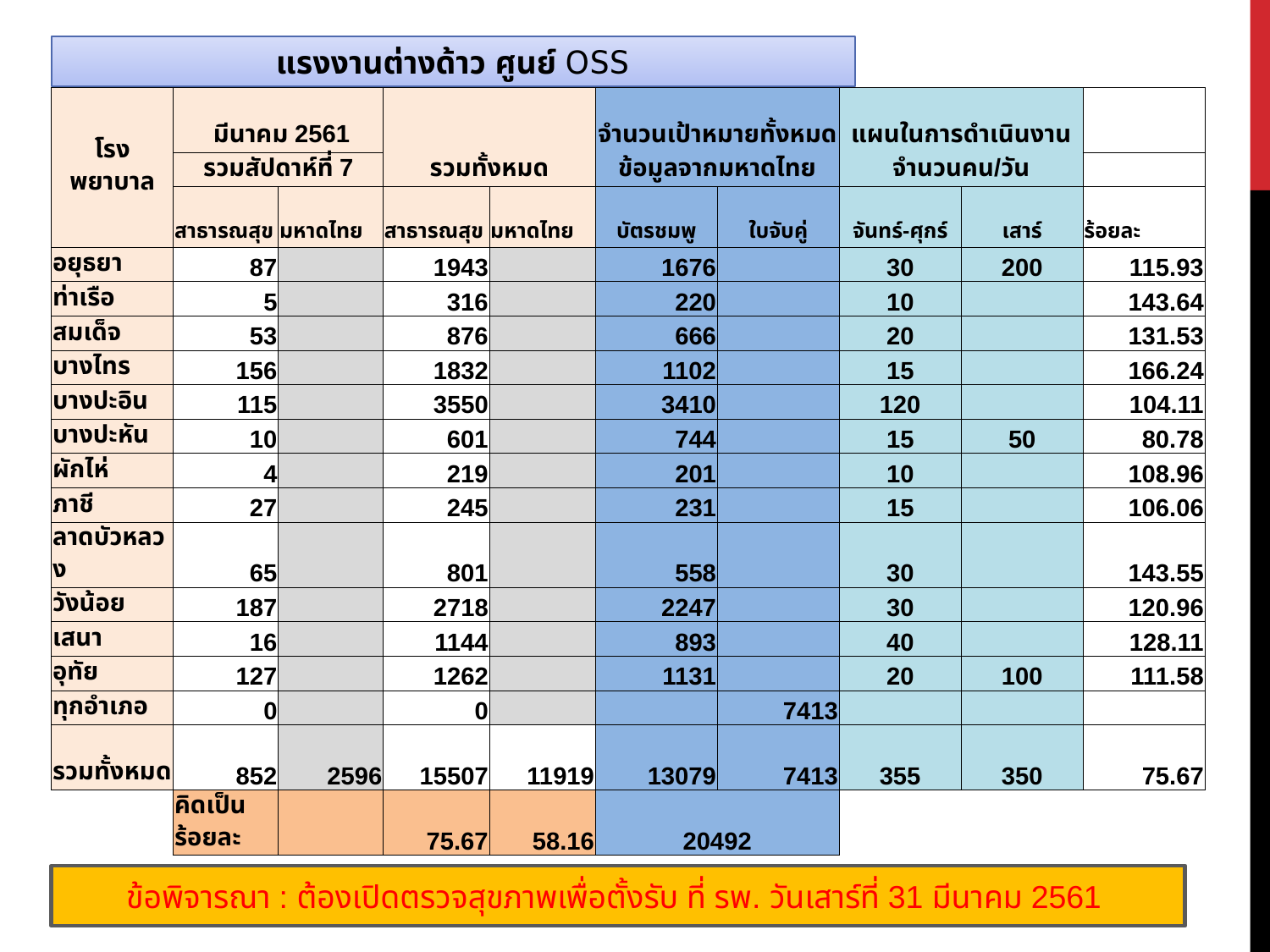

แรงงานต่างด้าว ศูนย์ OSS
| โรงพยาบาล | มีนาคม 2561 |  |  |  | จำนวนเป้าหมายทั้งหมด |  | แผนในการดำเนินงาน |  |  |
| --- | --- | --- | --- | --- | --- | --- | --- | --- | --- |
|  | รวมสัปดาห์ที่ 7 |  | รวมทั้งหมด |  | ข้อมูลจากมหาดไทย |  | จำนวนคน/วัน |  |  |
|  | สาธารณสุข | มหาดไทย | สาธารณสุข | มหาดไทย | บัตรชมพู | ใบจับคู่ | จันทร์-ศุกร์ | เสาร์ | ร้อยละ |
| อยุธยา | 87 |  | 1943 |  | 1676 |  | 30 | 200 | 115.93 |
| ท่าเรือ | 5 |  | 316 |  | 220 |  | 10 |  | 143.64 |
| สมเด็จ | 53 |  | 876 |  | 666 |  | 20 |  | 131.53 |
| บางไทร | 156 |  | 1832 |  | 1102 |  | 15 |  | 166.24 |
| บางปะอิน | 115 |  | 3550 |  | 3410 |  | 120 |  | 104.11 |
| บางปะหัน | 10 |  | 601 |  | 744 |  | 15 | 50 | 80.78 |
| ผักไห่ | 4 |  | 219 |  | 201 |  | 10 |  | 108.96 |
| ภาชี | 27 |  | 245 |  | 231 |  | 15 |  | 106.06 |
| ลาดบัวหลวง | 65 |  | 801 |  | 558 |  | 30 |  | 143.55 |
| วังน้อย | 187 |  | 2718 |  | 2247 |  | 30 |  | 120.96 |
| เสนา | 16 |  | 1144 |  | 893 |  | 40 |  | 128.11 |
| อุทัย | 127 |  | 1262 |  | 1131 |  | 20 | 100 | 111.58 |
| ทุกอำเภอ | 0 |  | 0 |  |  | 7413 |  |  |  |
| รวมทั้งหมด | 852 | 2596 | 15507 | 11919 | 13079 | 7413 | 355 | 350 | 75.67 |
|  | คิดเป็นร้อยละ |  | 75.67 | 58.16 | 20492 |  |  |  |  |
ข้อพิจารณา : ต้องเปิดตรวจสุขภาพเพื่อตั้งรับ ที่ รพ. วันเสาร์ที่ 31 มีนาคม 2561